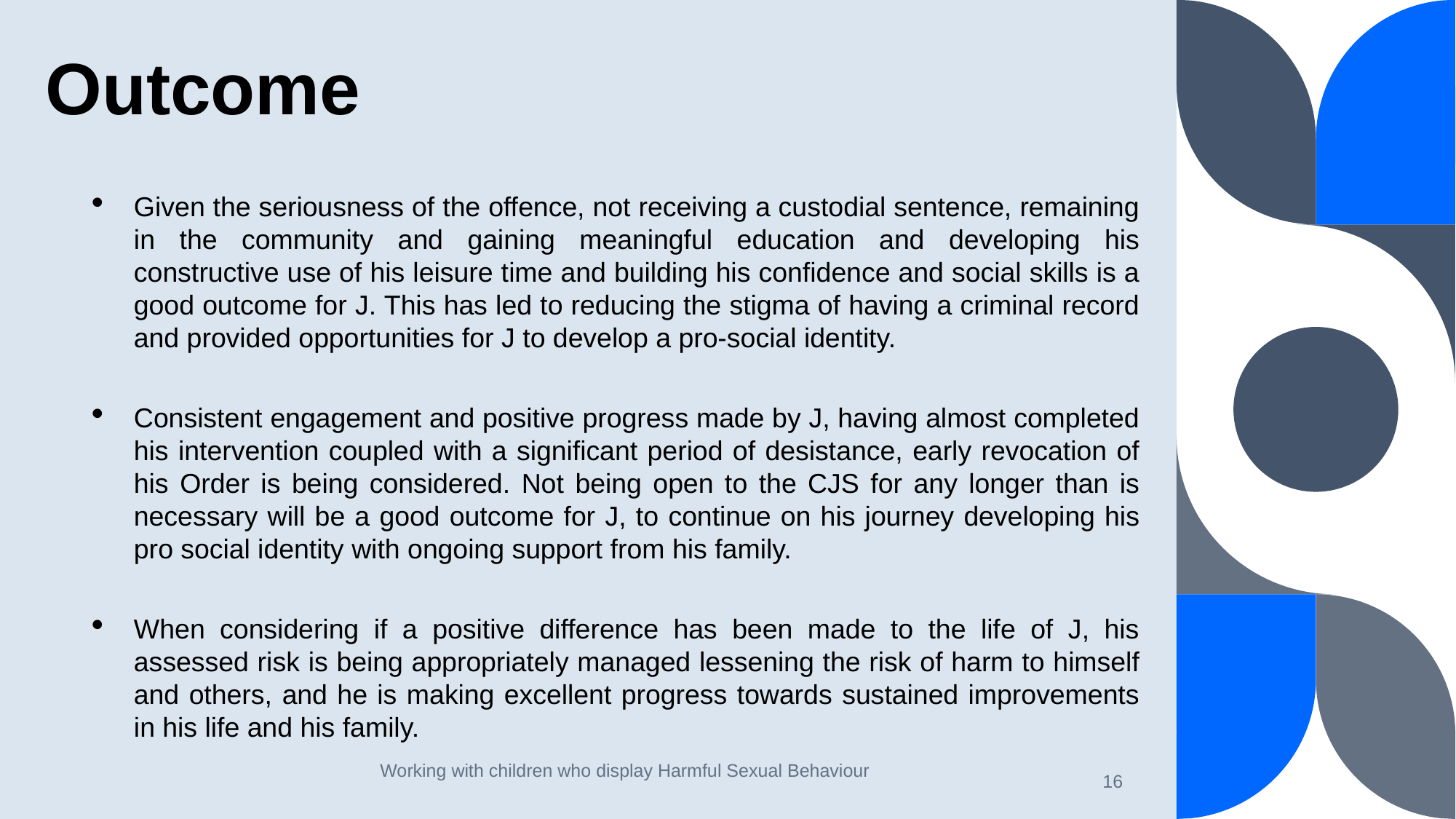

# Outcome
Given the seriousness of the offence, not receiving a custodial sentence, remaining in the community and gaining meaningful education and developing his constructive use of his leisure time and building his confidence and social skills is a good outcome for J. This has led to reducing the stigma of having a criminal record and provided opportunities for J to develop a pro-social identity.

Consistent engagement and positive progress made by J, having almost completed his intervention coupled with a significant period of desistance, early revocation of his Order is being considered. Not being open to the CJS for any longer than is necessary will be a good outcome for J, to continue on his journey developing his pro social identity with ongoing support from his family.

When considering if a positive difference has been made to the life of J, his assessed risk is being appropriately managed lessening the risk of harm to himself and others, and he is making excellent progress towards sustained improvements in his life and his family.
Working with children who display Harmful Sexual Behaviour

16